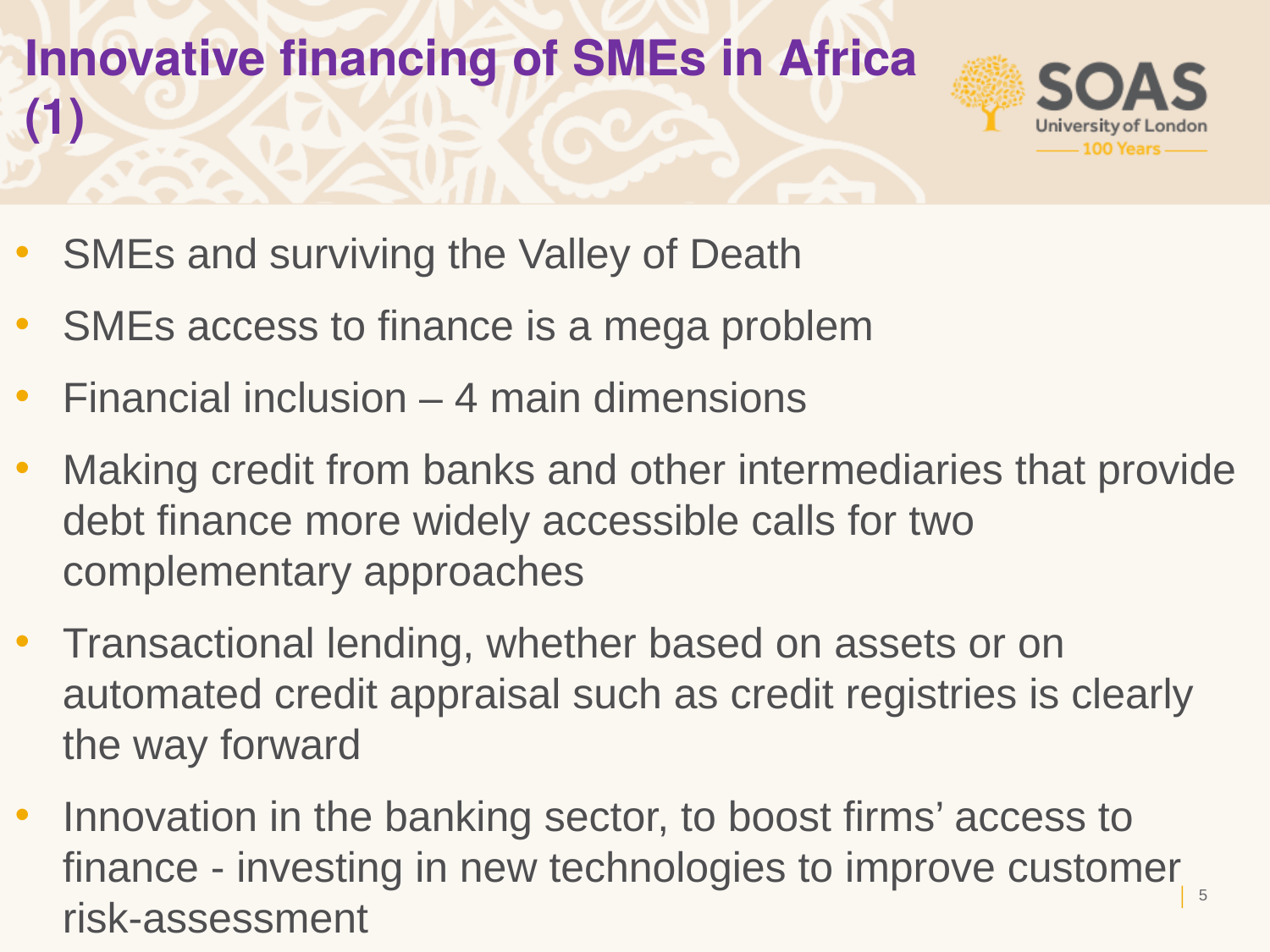

# Innovative financing of SMEs in Africa (1)
SMEs and surviving the Valley of Death
SMEs access to finance is a mega problem
Financial inclusion – 4 main dimensions
Making credit from banks and other intermediaries that provide debt finance more widely accessible calls for two complementary approaches
Transactional lending, whether based on assets or on automated credit appraisal such as credit registries is clearly the way forward
Innovation in the banking sector, to boost firms’ access to finance - investing in new technologies to improve customer risk-assessment
5